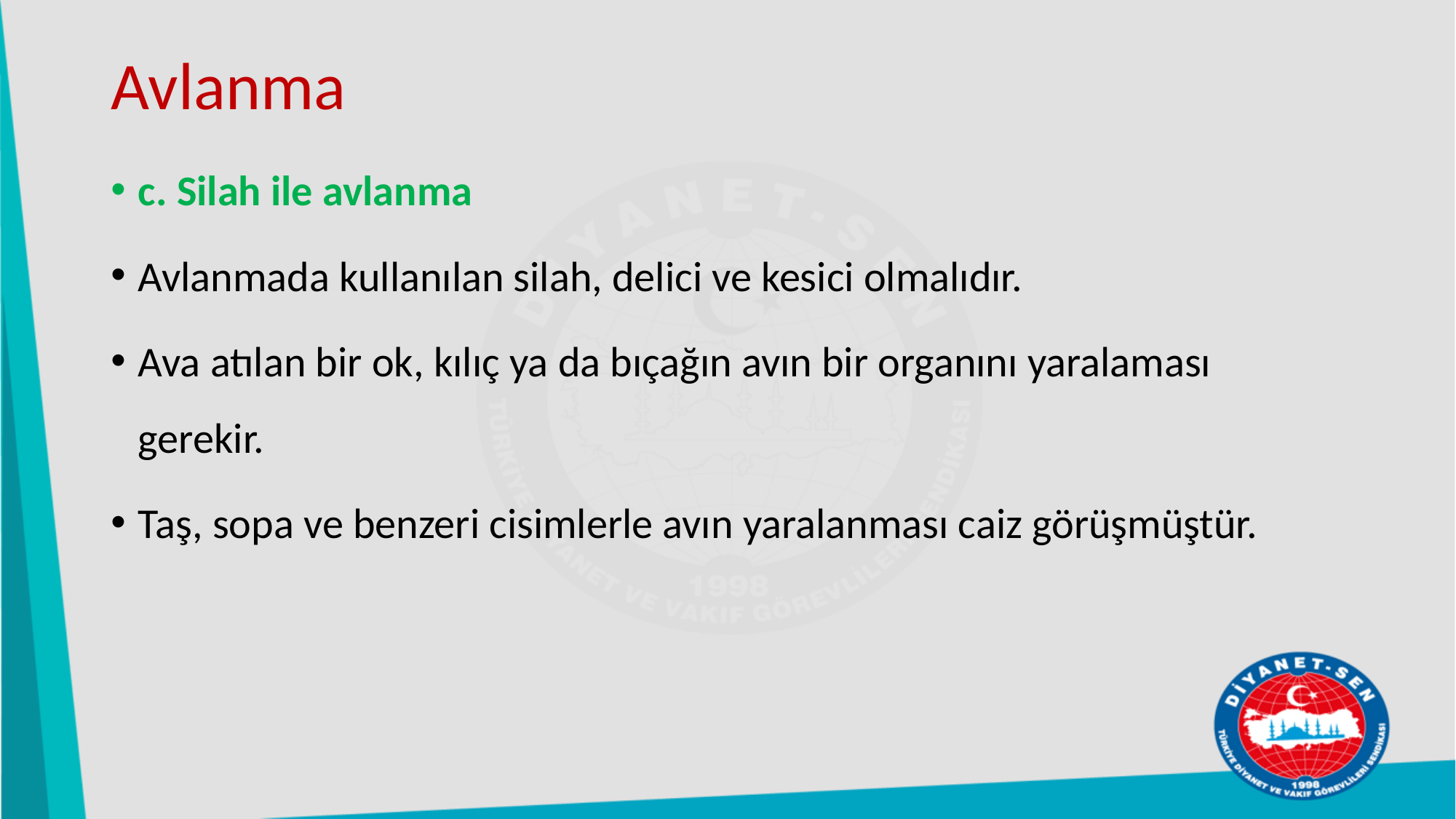

# Avlanma
c. Silah ile avlanma
Avlanmada kullanılan silah, delici ve kesici olmalıdır.
Ava atılan bir ok, kılıç ya da bıçağın avın bir organını yaralaması gerekir.
Taş, sopa ve benzeri cisimlerle avın yaralanması caiz görüşmüştür.